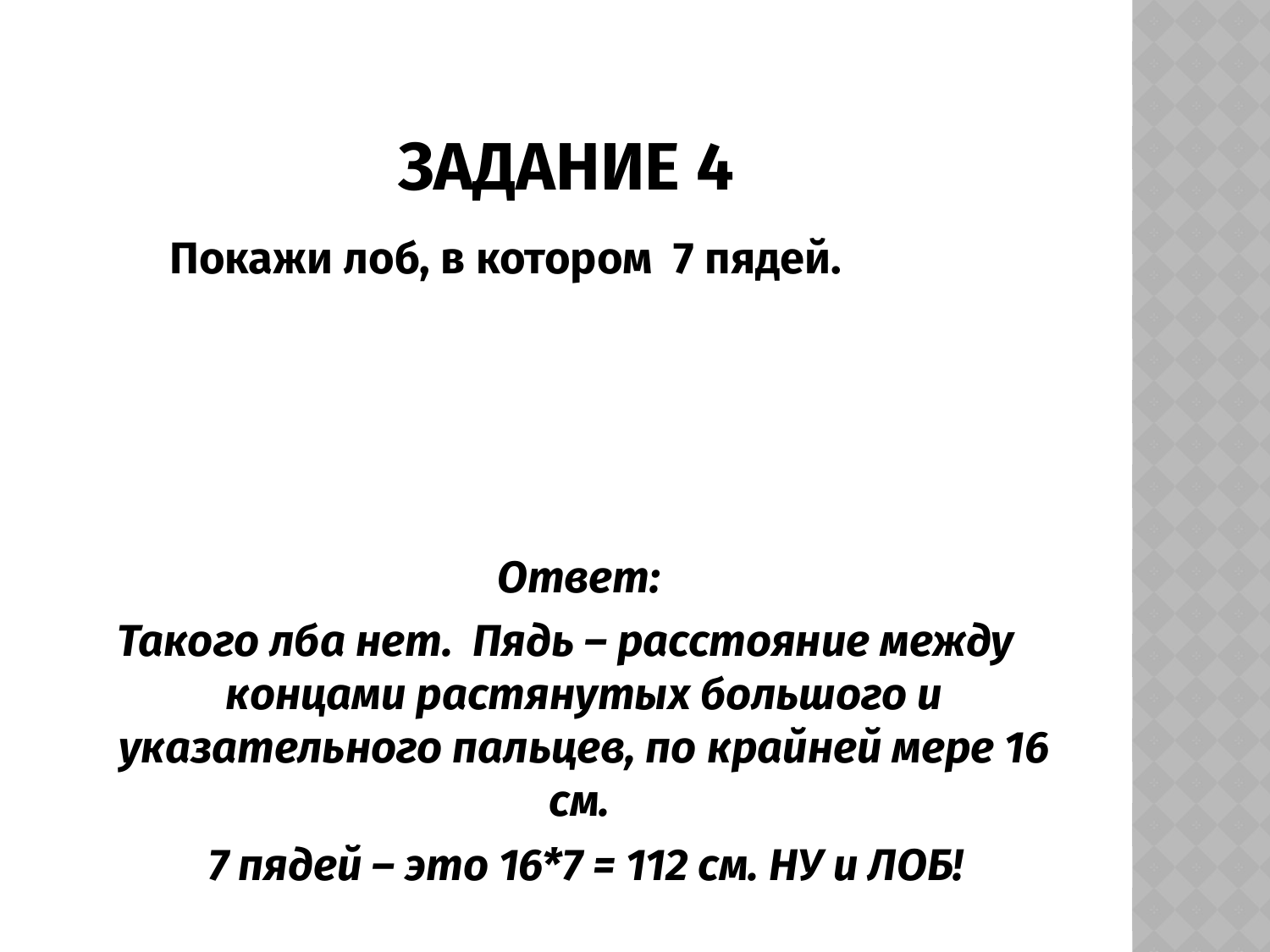

# Задание 4
        Покажи лоб, в котором  7 пядей.

   Ответ:
Такого лба нет.  Пядь – расстояние между концами растянутых большого и указательного пальцев, по крайней мере 16 см.
    7 пядей – это 16*7 = 112 см. НУ и ЛОБ!